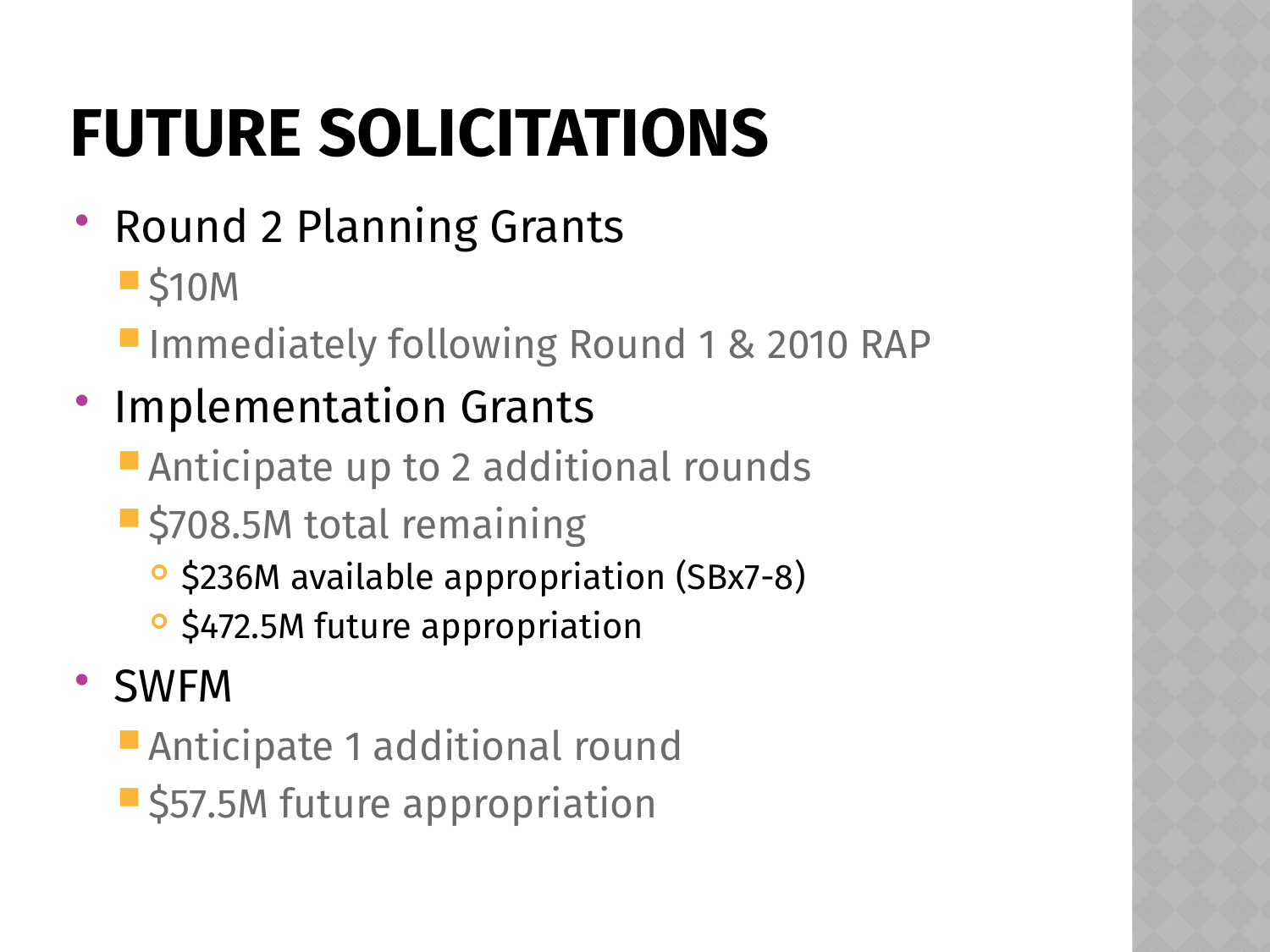

# Future Solicitations
Round 2 Planning Grants
$10M
Immediately following Round 1 & 2010 RAP
Implementation Grants
Anticipate up to 2 additional rounds
$708.5M total remaining
$236M available appropriation (SBx7-8)
$472.5M future appropriation
SWFM
Anticipate 1 additional round
$57.5M future appropriation